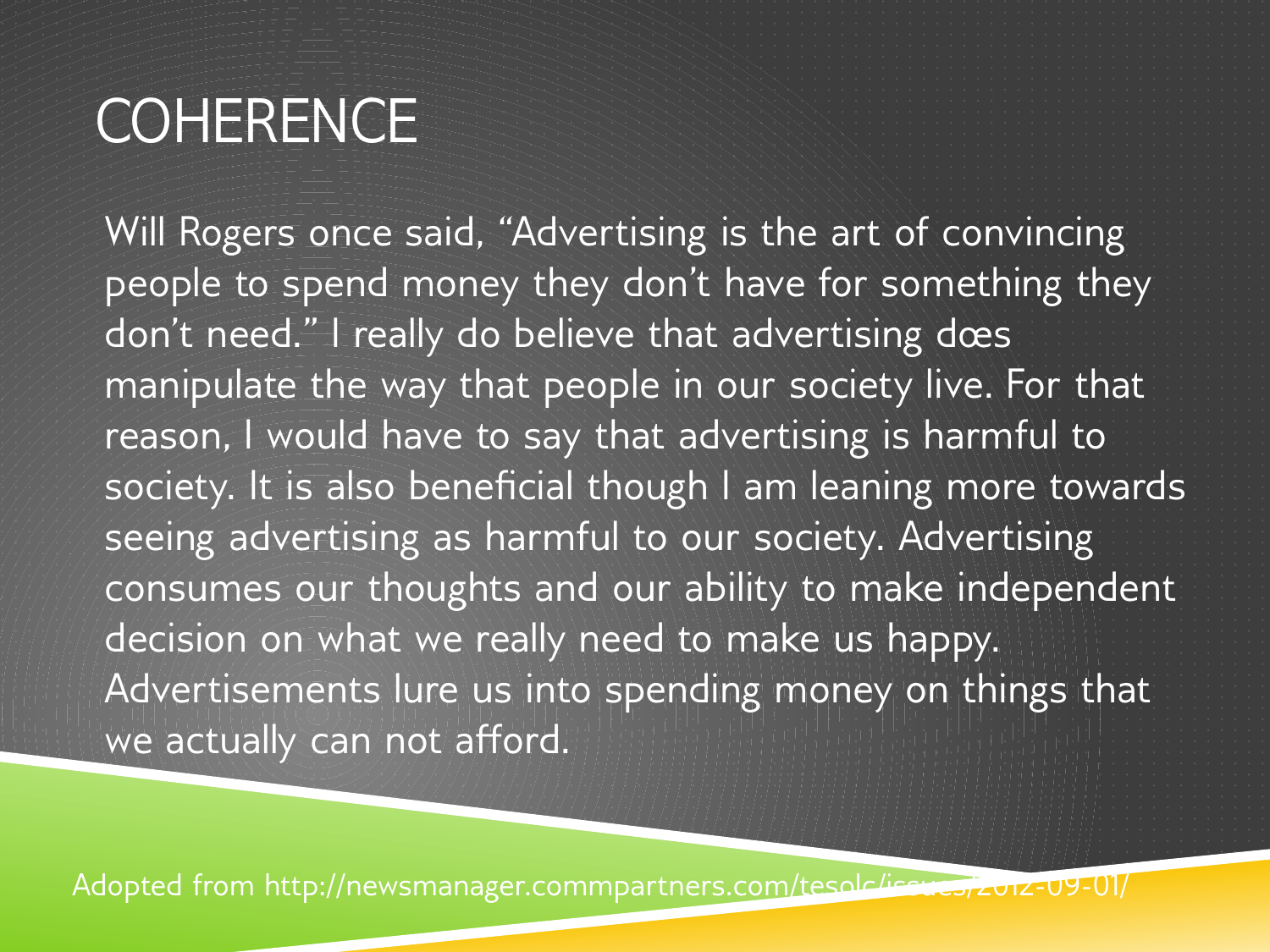

# coherence
Will Rogers once said, “Advertising is the art of convincing people to spend money they don’t have for something they don’t need.” I really do believe that advertising does manipulate the way that people in our society live. For that reason, I would have to say that advertising is harmful to society. It is also beneficial though I am leaning more towards seeing advertising as harmful to our society. Advertising consumes our thoughts and our ability to make independent decision on what we really need to make us happy. Advertisements lure us into spending money on things that we actually can not afford.

Adopted from http://newsmanager.commpartners.com/tesolc/issues/2012-09-01/